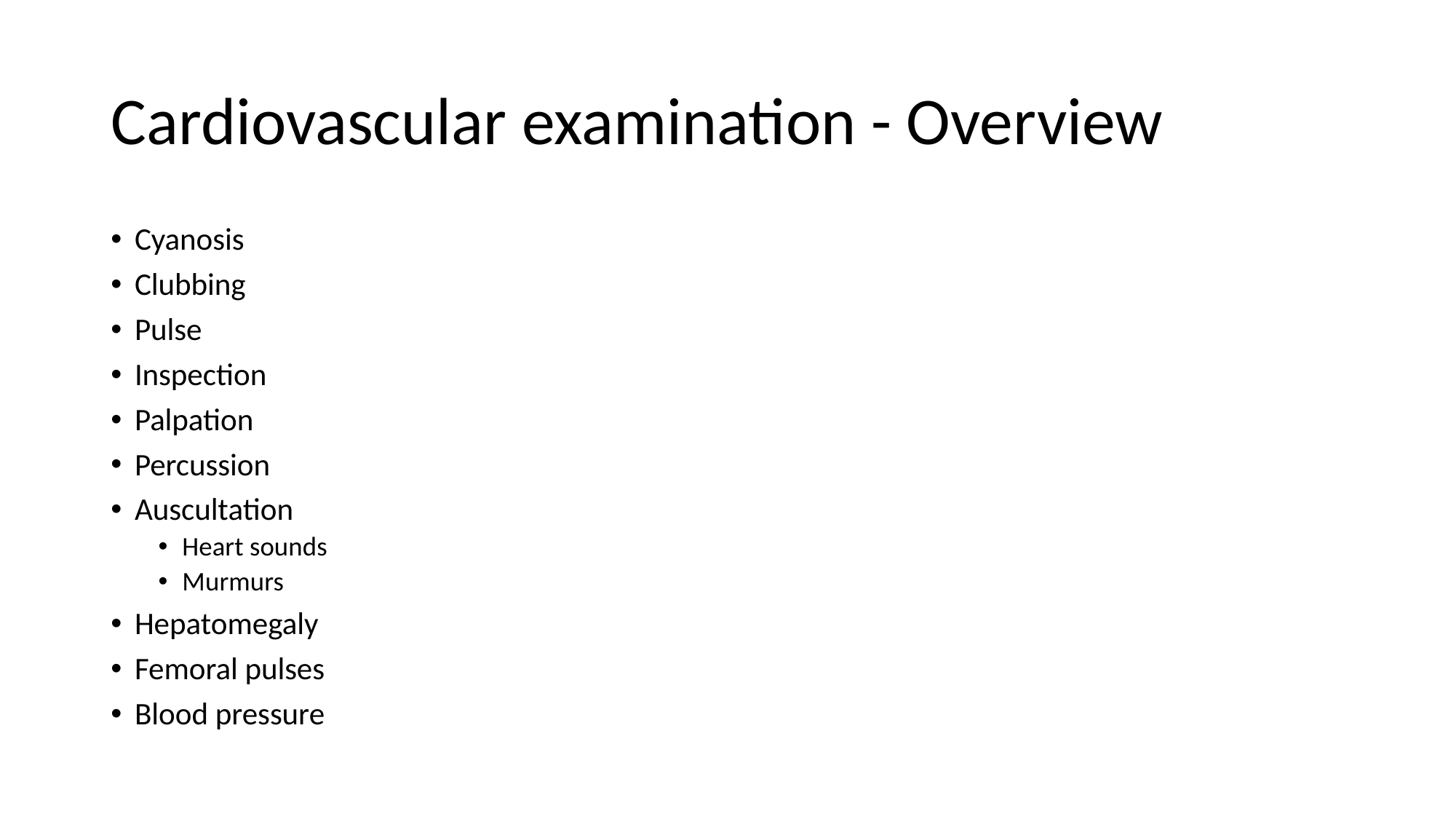

# Cardiovascular examination - Overview
Cyanosis
Clubbing
Pulse
Inspection
Palpation
Percussion
Auscultation
Heart sounds
Murmurs
Hepatomegaly
Femoral pulses
Blood pressure